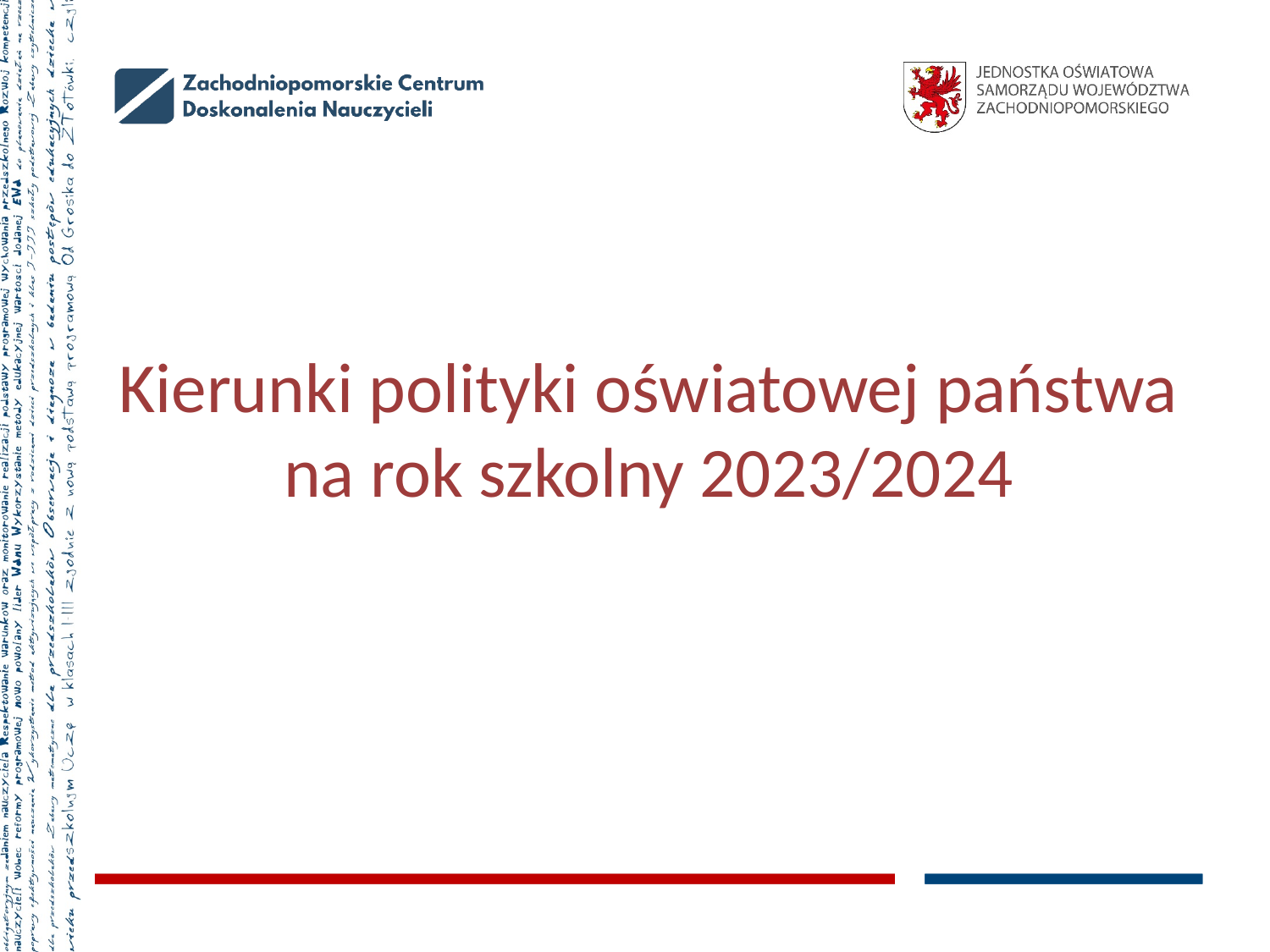

# Kierunki polityki oświatowej państwa na rok szkolny 2023/2024